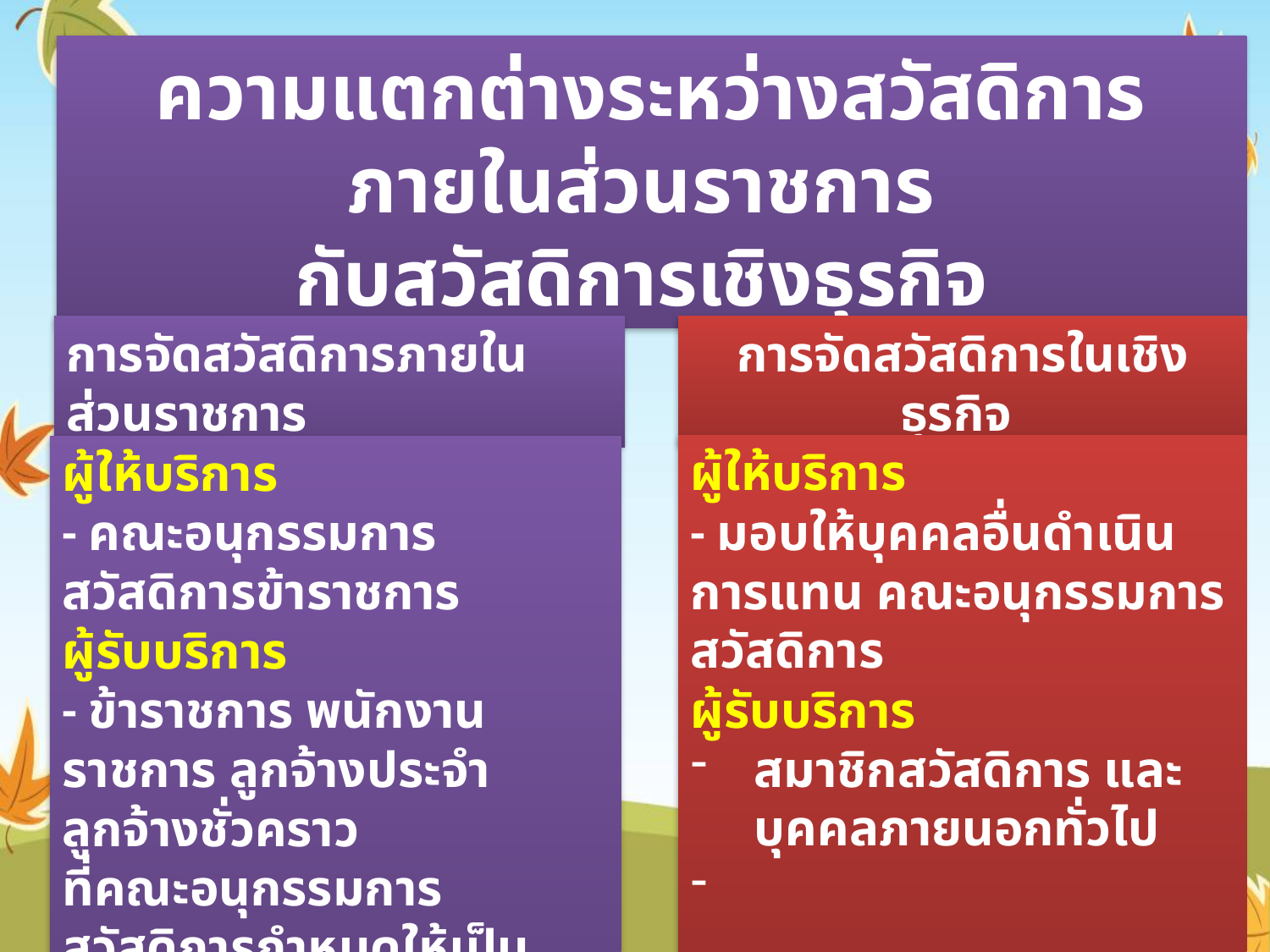

ความแตกต่างระหว่างสวัสดิการภายในส่วนราชการ
กับสวัสดิการเชิงธุรกิจ
การจัดสวัสดิการภายในส่วนราชการ
การจัดสวัสดิการในเชิงธุรกิจ
ผู้ให้บริการ
- มอบให้บุคคลอื่นดำเนินการแทน คณะอนุกรรมการสวัสดิการ
ผู้รับบริการ
สมาชิกสวัสดิการ และบุคคลภายนอกทั่วไป

ผู้ให้บริการ
- คณะอนุกรรมการสวัสดิการข้าราชการ
ผู้รับบริการ
- ข้าราชการ พนักงานราชการ ลูกจ้างประจำ ลูกจ้างชั่วคราว
ที่คณะอนุกรรมการสวัสดิการกำหนดให้เป็นสมาชิกเป็นหลัก